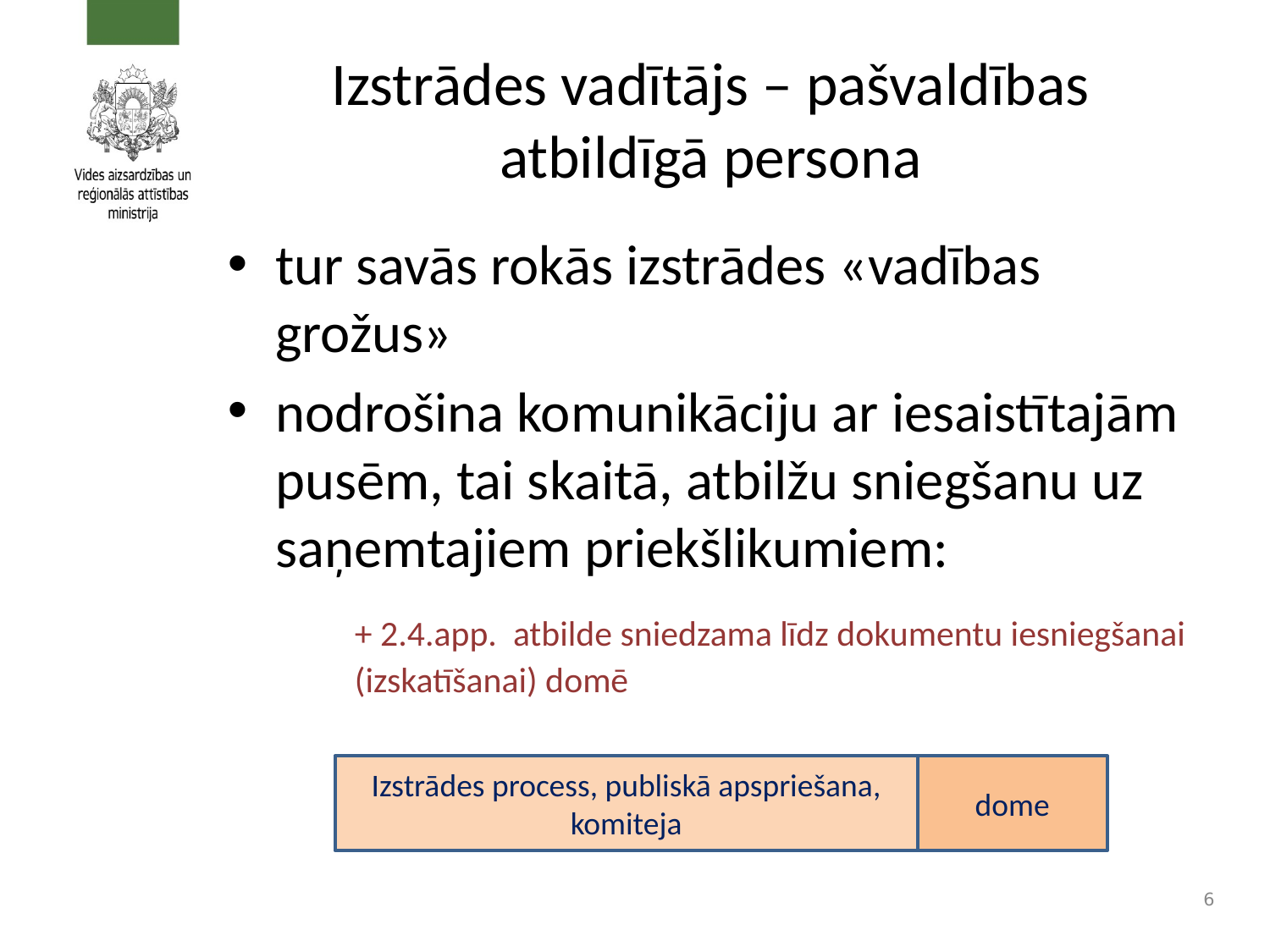

Izstrādes vadītājs – pašvaldības atbildīgā persona
tur savās rokās izstrādes «vadības grožus»
nodrošina komunikāciju ar iesaistītajām pusēm, tai skaitā, atbilžu sniegšanu uz saņemtajiem priekšlikumiem:
	+ 2.4.app.  atbilde sniedzama līdz dokumentu iesniegšanai 	(izskatīšanai) domē

Izstrādes process, publiskā apspriešana, komiteja
dome
6